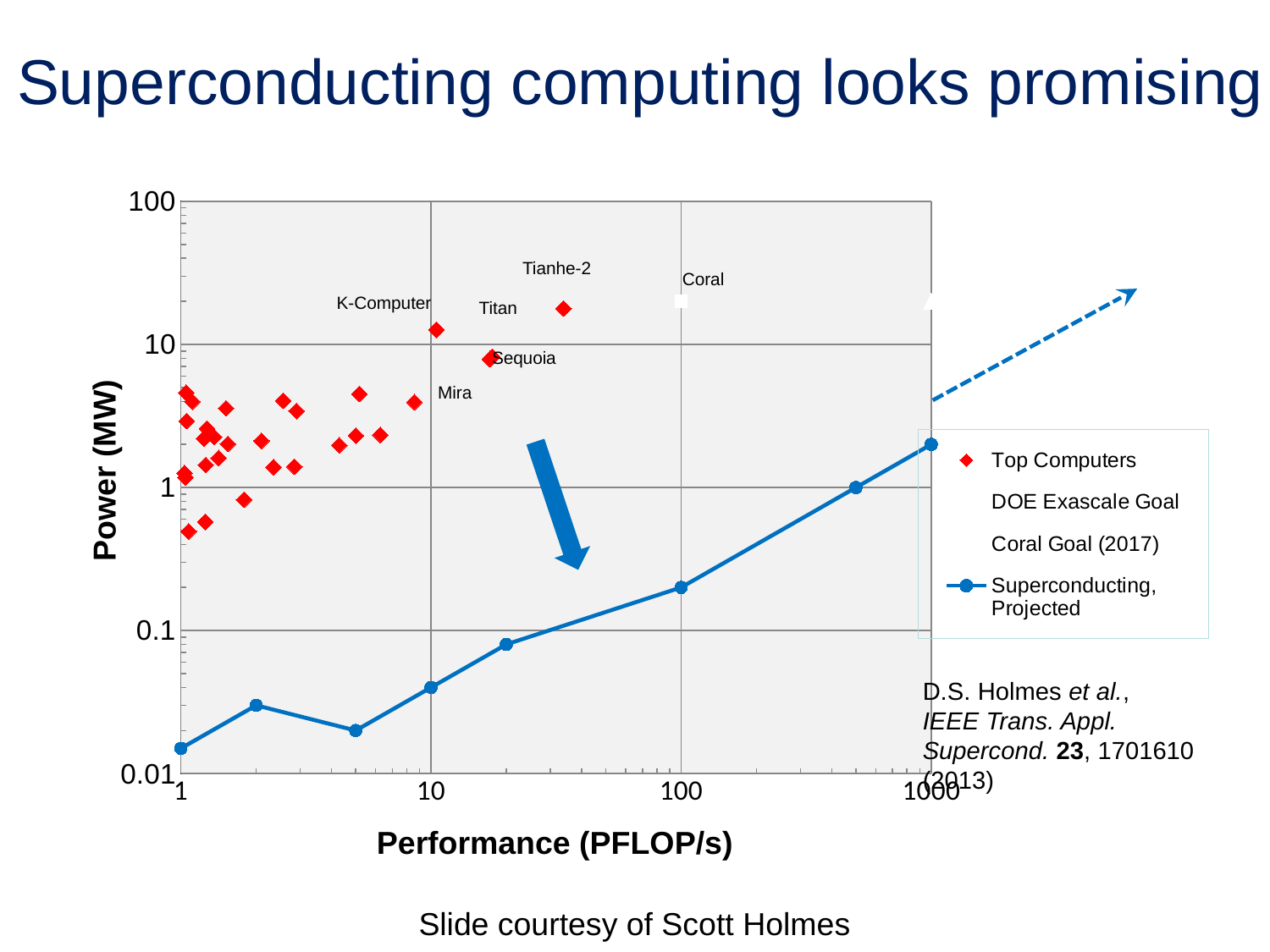

# Superconducting computing looks promising

### Chart

| Category |  | DOE Exascale Goal |  |  |
|---|---|---|---|---|
Tianhe-2
Coral
K-Computer
Titan
Tianhe2
Sequoia
K-Computer
Mira
Titan
Sequoia
Mira
Power (MW)

D.S. Holmes et al.,
IEEE Trans. Appl. Supercond. 23, 1701610 (2013)
Performance (PFLOP/s)
Slide courtesy of Scott Holmes